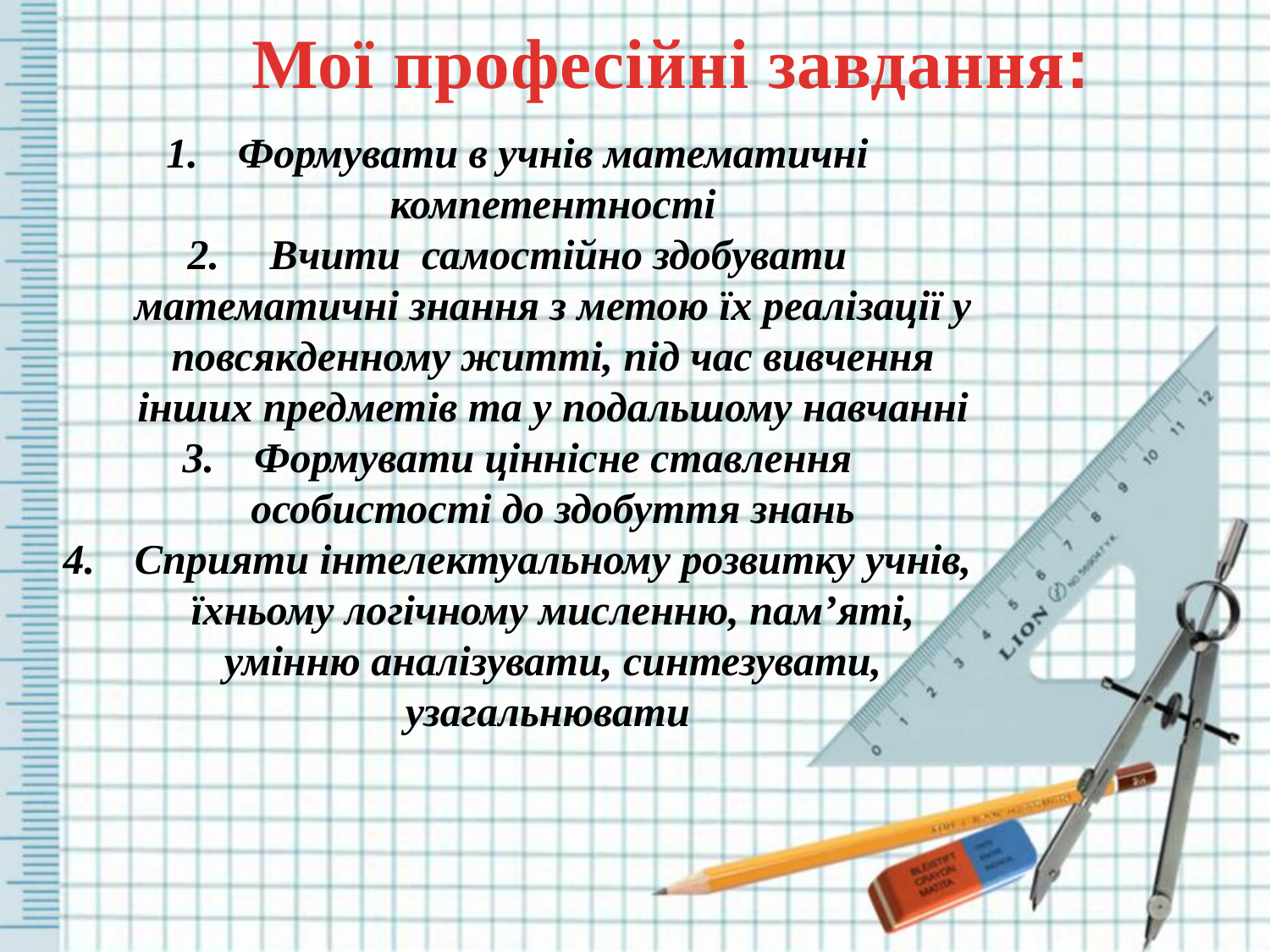

Мої професійні завдання:
Формувати в учнів математичні компетентності
 Вчити  самостійно здобувати математичні знання з метою їх реалізації у повсякденному житті, під час вивчення інших предметів та у подальшому навчанні
Формувати ціннісне ставлення особистості до здобуття знань
Сприяти інтелектуальному розвитку учнів, їхньому логічному мисленню, пам’яті, умінню аналізувати, синтезувати, узагальнювати